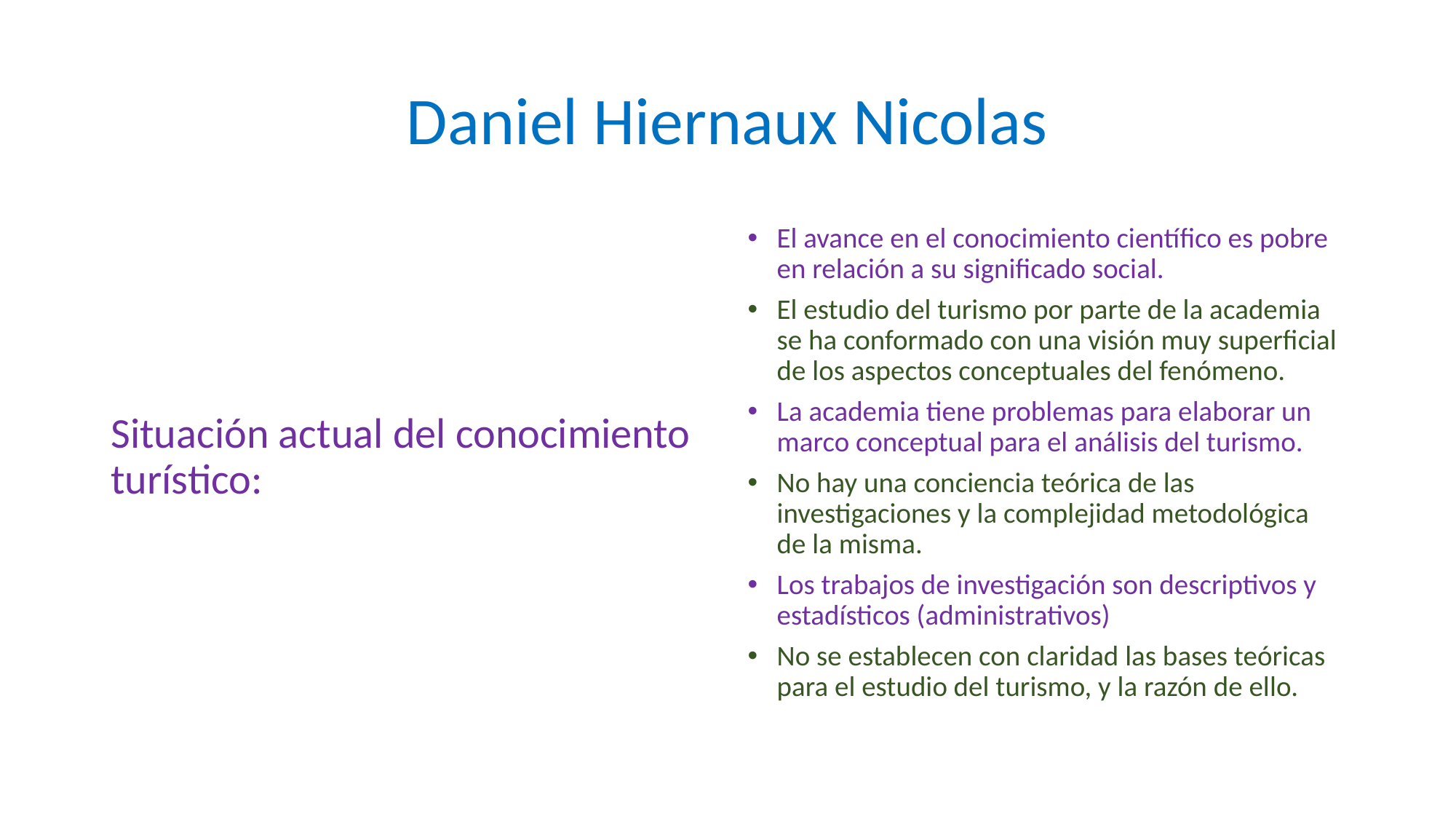

# Daniel Hiernaux Nicolas

Situación actual del conocimiento turístico:

El avance en el conocimiento científico es pobre en relación a su significado social.
El estudio del turismo por parte de la academia se ha conformado con una visión muy superficial de los aspectos conceptuales del fenómeno.
La academia tiene problemas para elaborar un marco conceptual para el análisis del turismo.
No hay una conciencia teórica de las investigaciones y la complejidad metodológica de la misma.
Los trabajos de investigación son descriptivos y estadísticos (administrativos)
No se establecen con claridad las bases teóricas para el estudio del turismo, y la razón de ello.